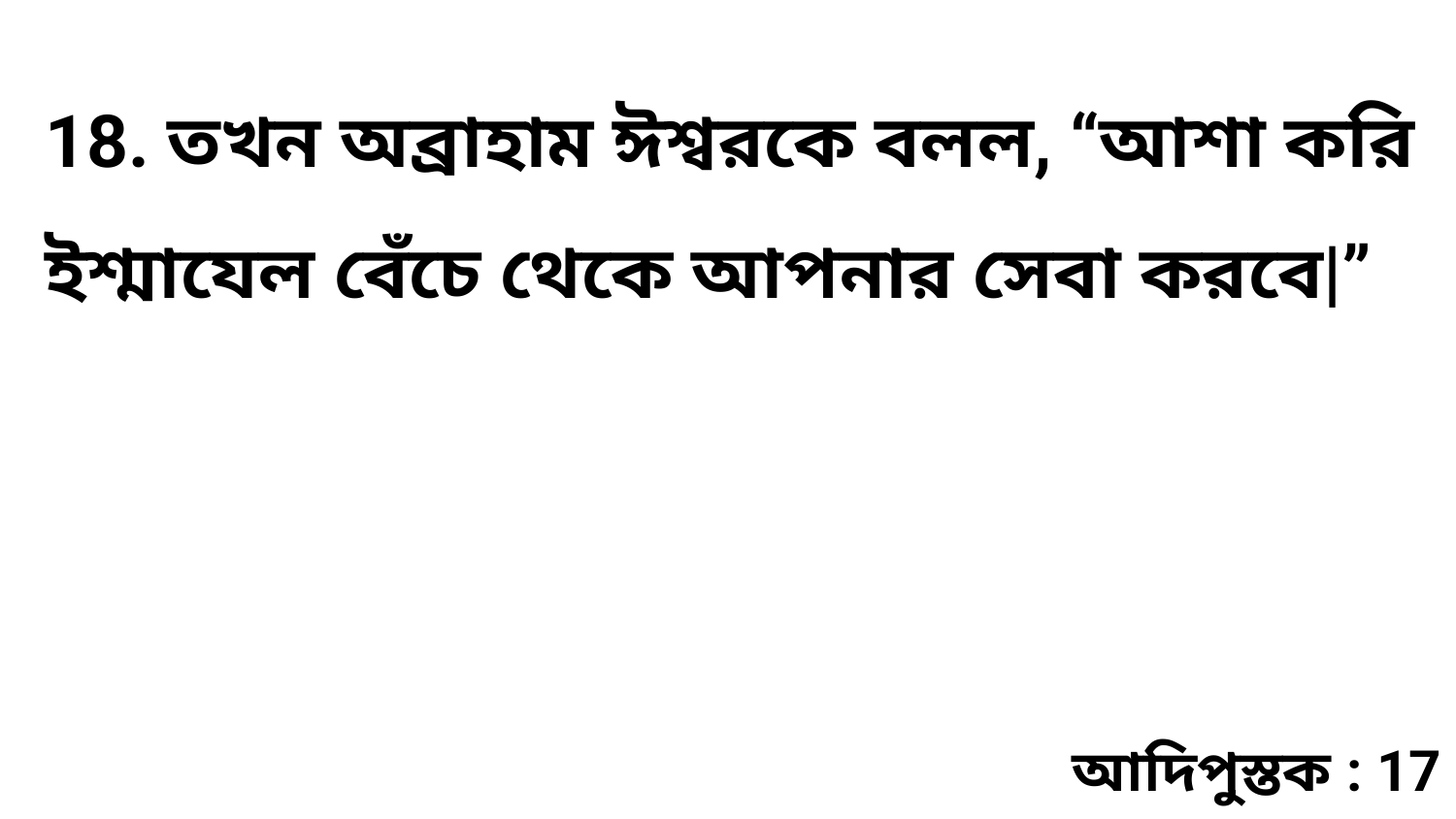

18. তখন অব্রাহাম ঈশ্বরকে বলল, “আশা করি ইশ্মাযেল বেঁচে থেকে আপনার সেবা করবে|”
আদিপুস্তক : 17